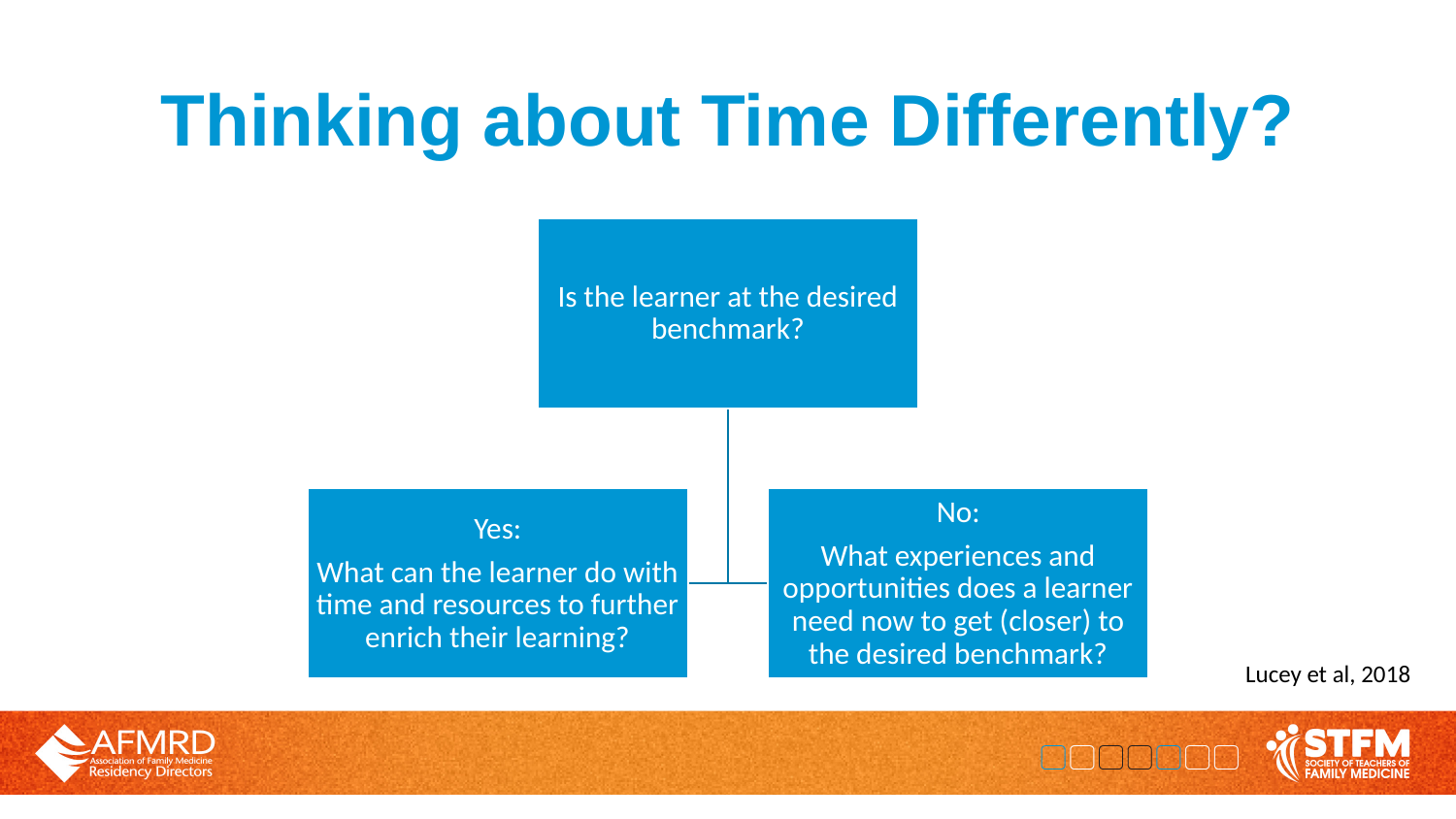

# Thinking about Time Differently?
Is the learner at the desired benchmark?
Yes:
What can the learner do with time and resources to further enrich their learning?
No:
What experiences and opportunities does a learner need now to get (closer) to the desired benchmark?
Lucey et al, 2018